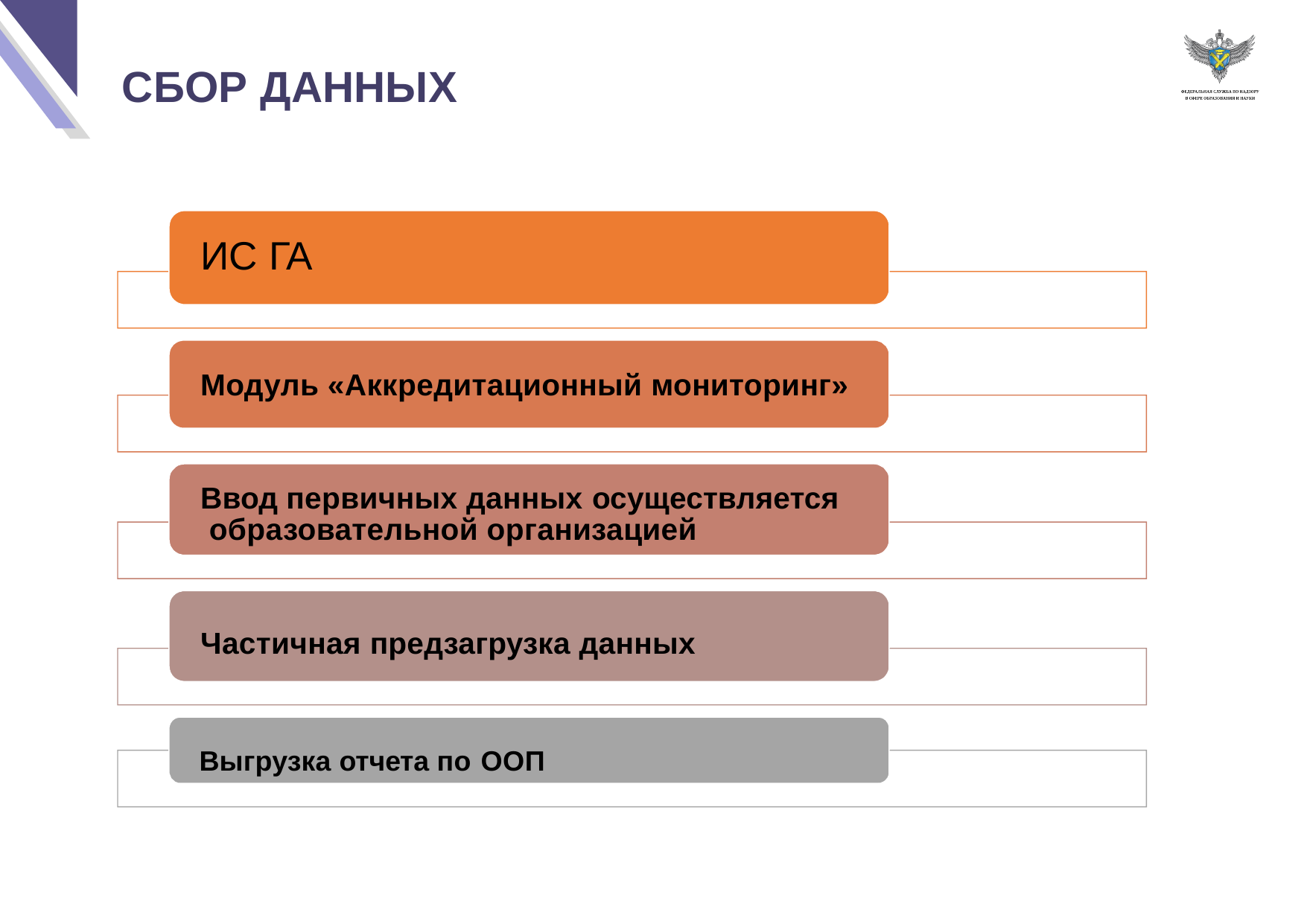

# СБОР ДАННЫХ

ИС ГА

Модуль «Аккредитационный мониторинг»

Ввод первичных данных осуществляется  образовательной организацией

Частичная предзагрузка данных

Выгрузка отчета по ООП